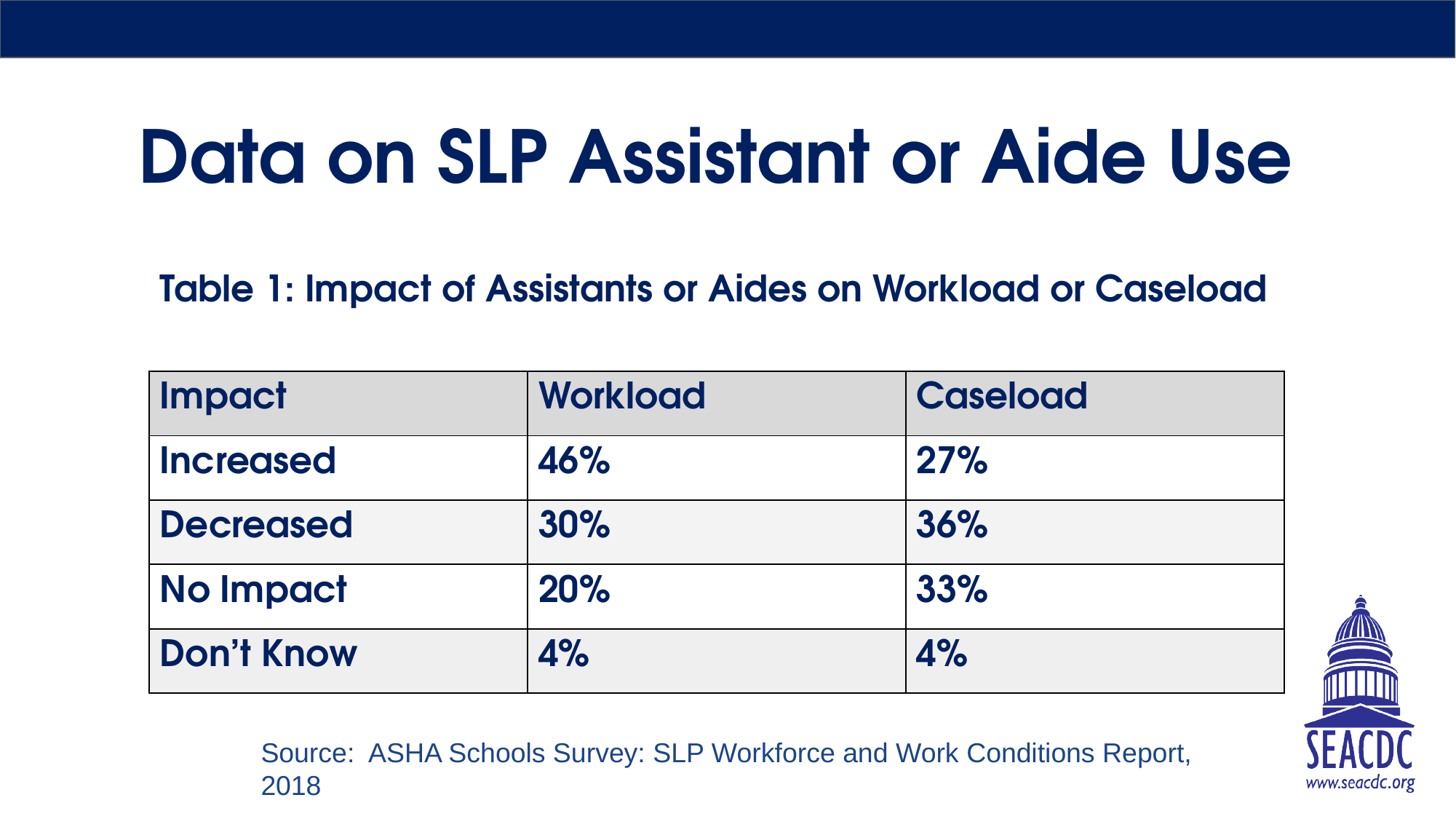

# Data on SLP Assistant or Aide Use
| Table 1: Impact of Assistants or Aides on Workload or Caseload |  |  |
| --- | --- | --- |
| Impact | Workload | Caseload |
| Increased | 46% | 27% |
| Decreased | 30% | 36% |
| No Impact | 20% | 33% |
| Don’t Know | 4% | 4% |
Source:  ASHA Schools Survey: SLP Workforce and Work Conditions Report, 2018